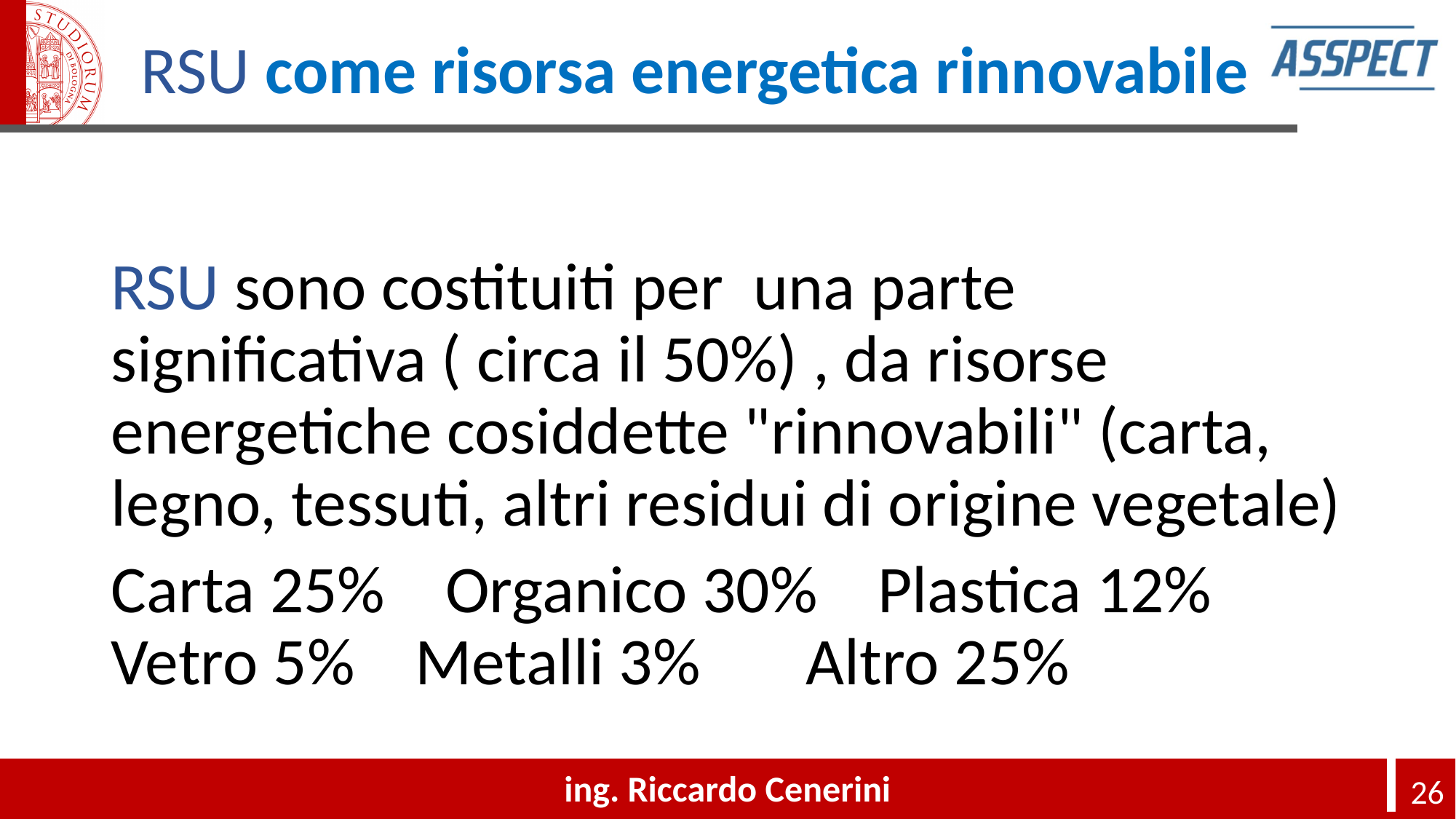

# RSU come risorsa energetica rinnovabile

RSU sono costituiti per  una parte significativa ( circa il 50%) , da risorse energetiche cosiddette "rinnovabili" (carta, legno, tessuti, altri residui di origine vegetale)
Carta 25%    Organico 30%    Plastica 12%    Vetro 5%    Metalli 3%       Altro 25%

ing. Riccardo Cenerini
26